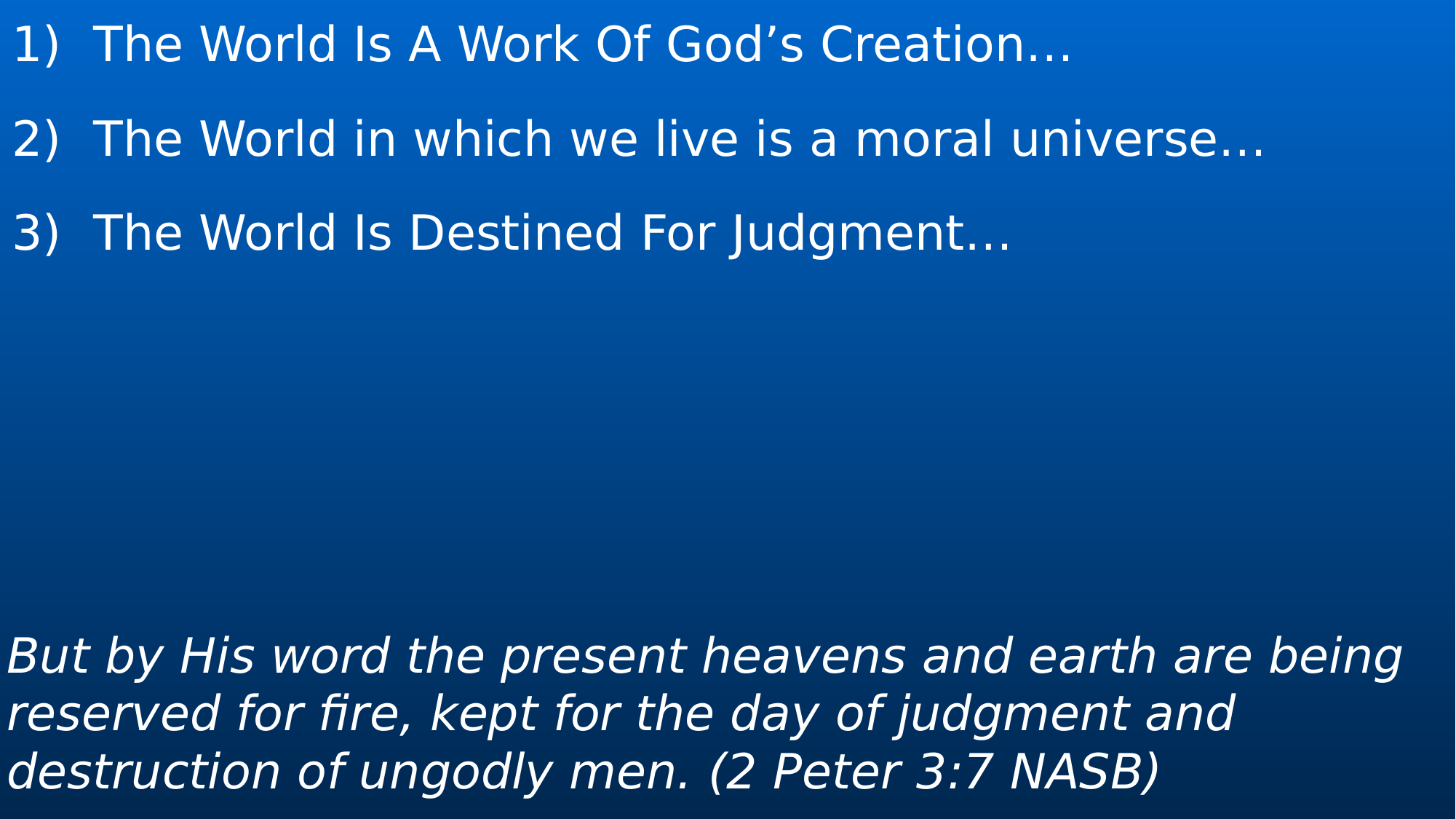

The World Is A Work Of God’s Creation…
The World in which we live is a moral universe…
The World Is Destined For Judgment…
But by His word the present heavens and earth are being reserved for fire, kept for the day of judgment and destruction of ungodly men. (2 Peter 3:7 NASB)